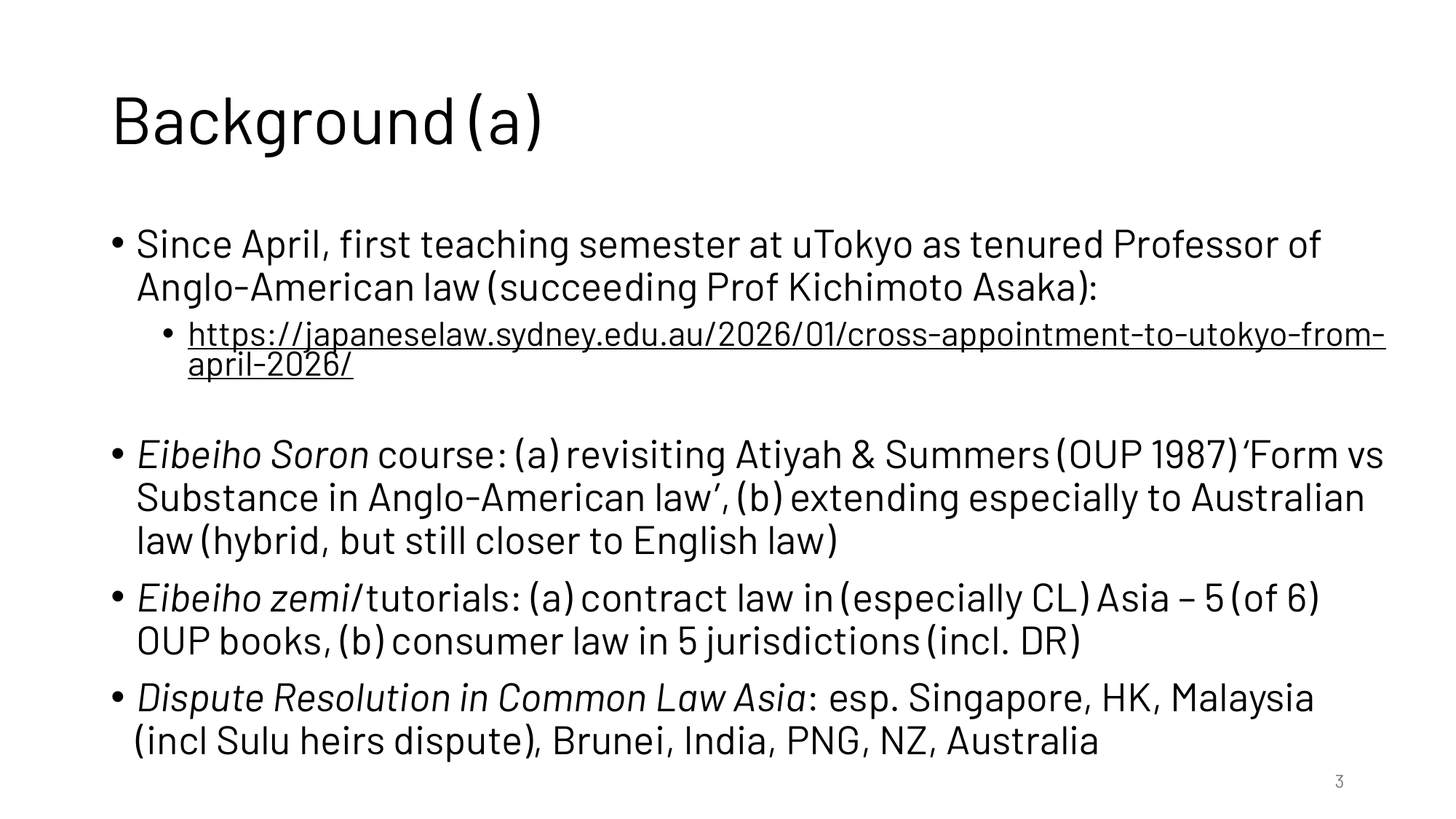

# Background (a)
Since April, first teaching semester at uTokyo as tenured Professor of Anglo-American law (succeeding Prof Kichimoto Asaka):
https://japaneselaw.sydney.edu.au/2026/01/cross-appointment-to-utokyo-from-april-2026/
Eibeiho Soron course: (a) revisiting Atiyah & Summers (OUP 1987) ‘Form vs Substance in Anglo-American law’, (b) extending especially to Australian law (hybrid, but still closer to English law)
Eibeiho zemi/tutorials: (a) contract law in (especially CL) Asia – 5 (of 6) OUP books, (b) consumer law in 5 jurisdictions (incl. DR)
Dispute Resolution in Common Law Asia: esp. Singapore, HK, Malaysia (incl Sulu heirs dispute), Brunei, India, PNG, NZ, Australia
3